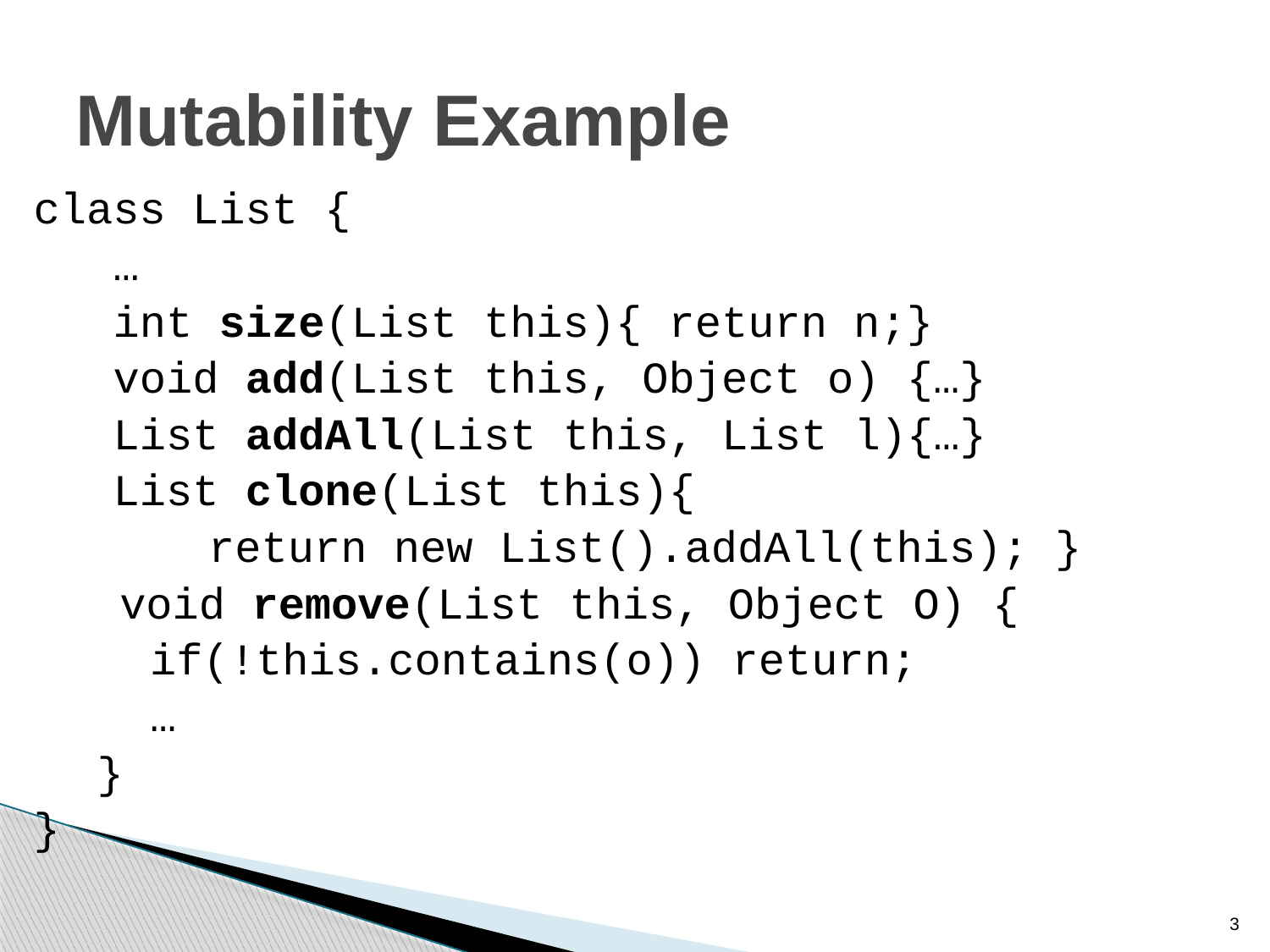

# Mutability Example
class List {
   …
   int size(List this){ return n;}
   void add(List this, Object o) {…}
   List addAll(List this, List l){…}
   List clone(List this){
		return new List().addAll(this); }
       void remove(List this, Object O) {
  if(!this.contains(o)) return;
  …
}
}
3